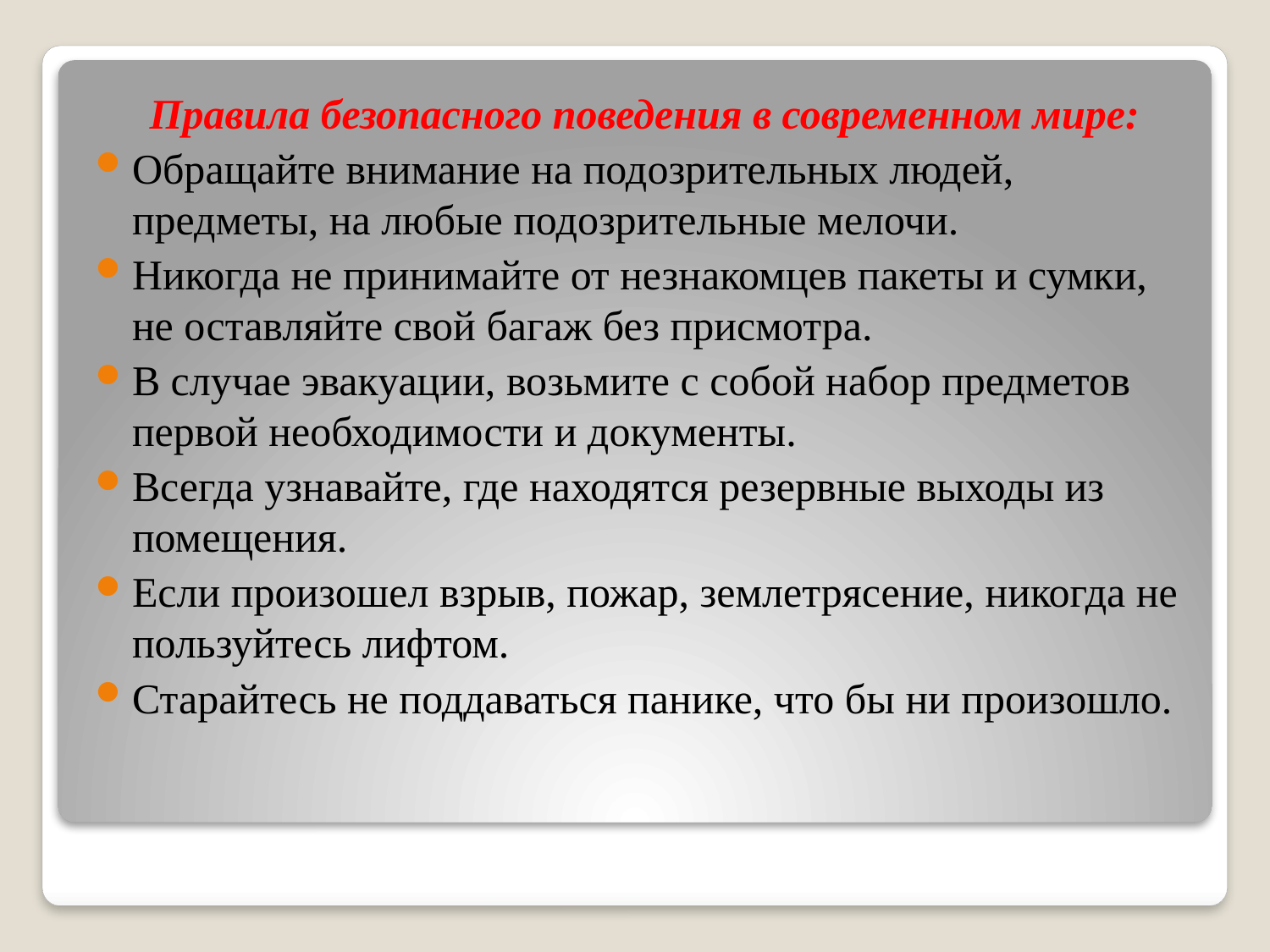

Правила безопасного поведения в современном мире:
Обращайте внимание на подозрительных людей, предметы, на любые подозрительные мелочи.
Никогда не принимайте от незнакомцев пакеты и сумки, не оставляйте свой багаж без присмотра.
В случае эвакуации, возьмите с собой набор предметов первой необходимости и документы.
Всегда узнавайте, где находятся резервные выходы из помещения.
Если произошел взрыв, пожар, землетрясение, никогда не пользуйтесь лифтом.
Старайтесь не поддаваться панике, что бы ни произошло.

#